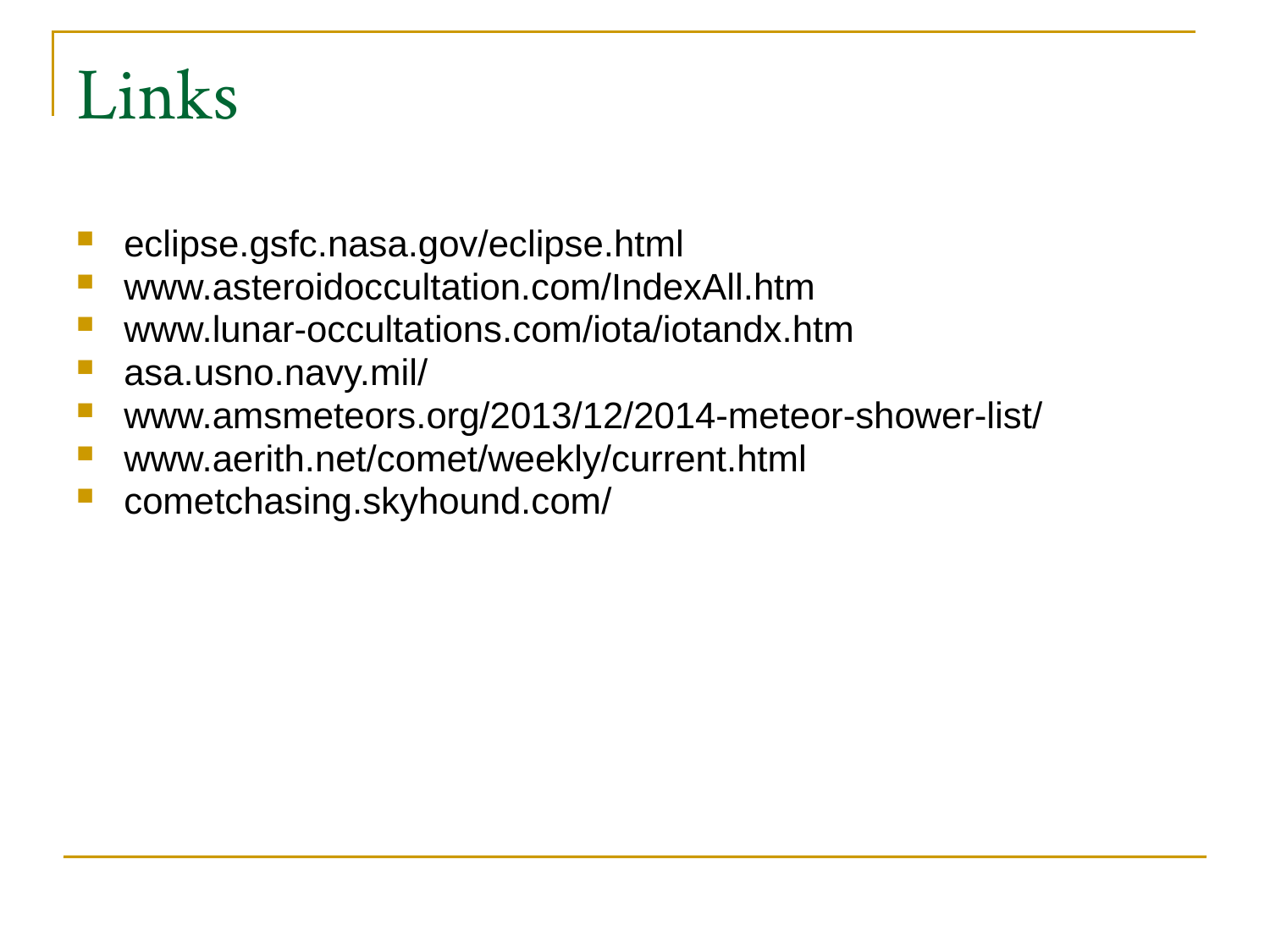

# Links
eclipse.gsfc.nasa.gov/eclipse.html
www.asteroidoccultation.com/IndexAll.htm
www.lunar-occultations.com/iota/iotandx.htm
asa.usno.navy.mil/
www.amsmeteors.org/2013/12/2014-meteor-shower-list/
www.aerith.net/comet/weekly/current.html
cometchasing.skyhound.com/